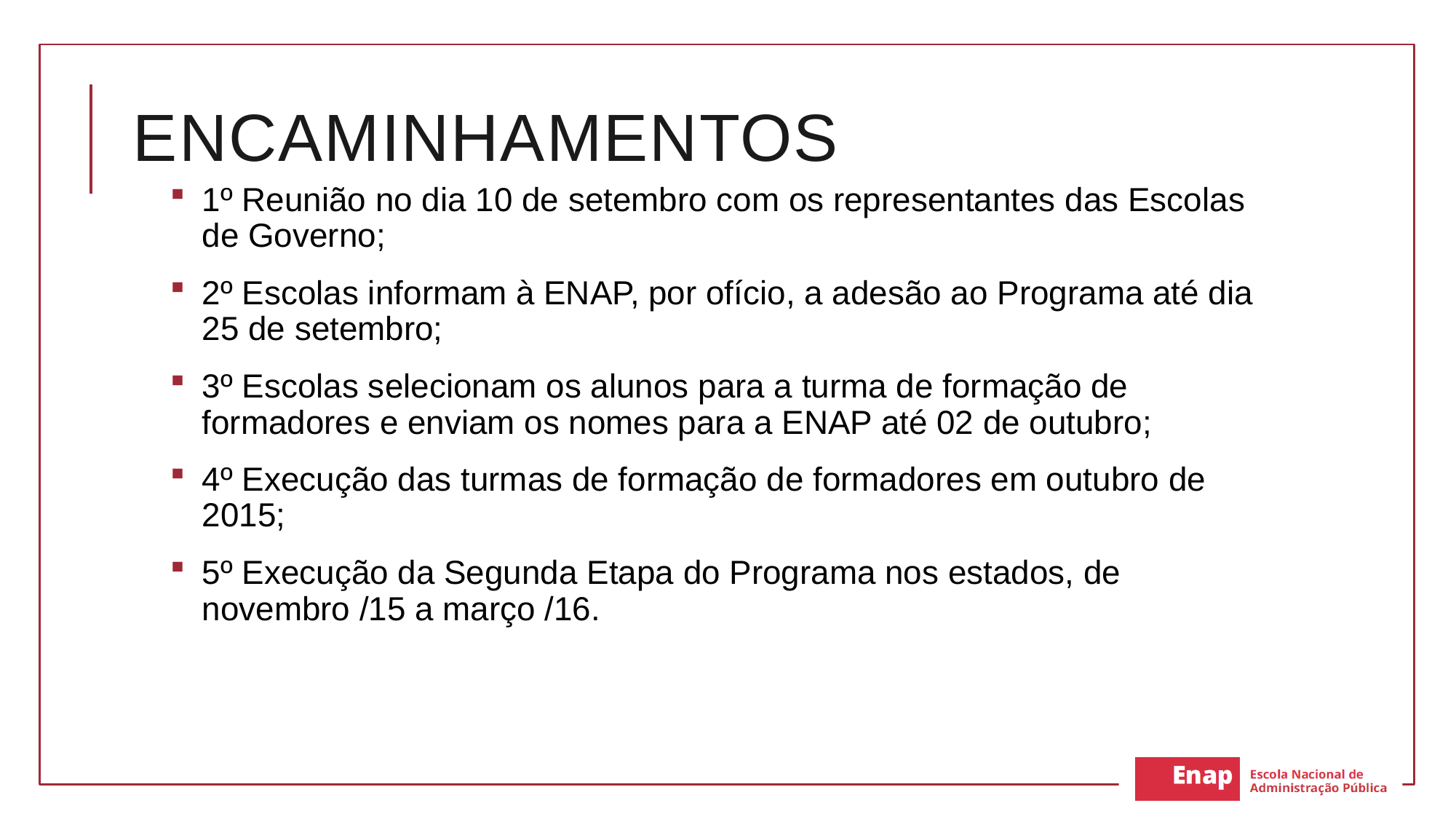

# ENCAMINHAMENTOS
1º Reunião no dia 10 de setembro com os representantes das Escolas de Governo;
2º Escolas informam à ENAP, por ofício, a adesão ao Programa até dia 25 de setembro;
3º Escolas selecionam os alunos para a turma de formação de formadores e enviam os nomes para a ENAP até 02 de outubro;
4º Execução das turmas de formação de formadores em outubro de 2015;
5º Execução da Segunda Etapa do Programa nos estados, de novembro /15 a março /16.